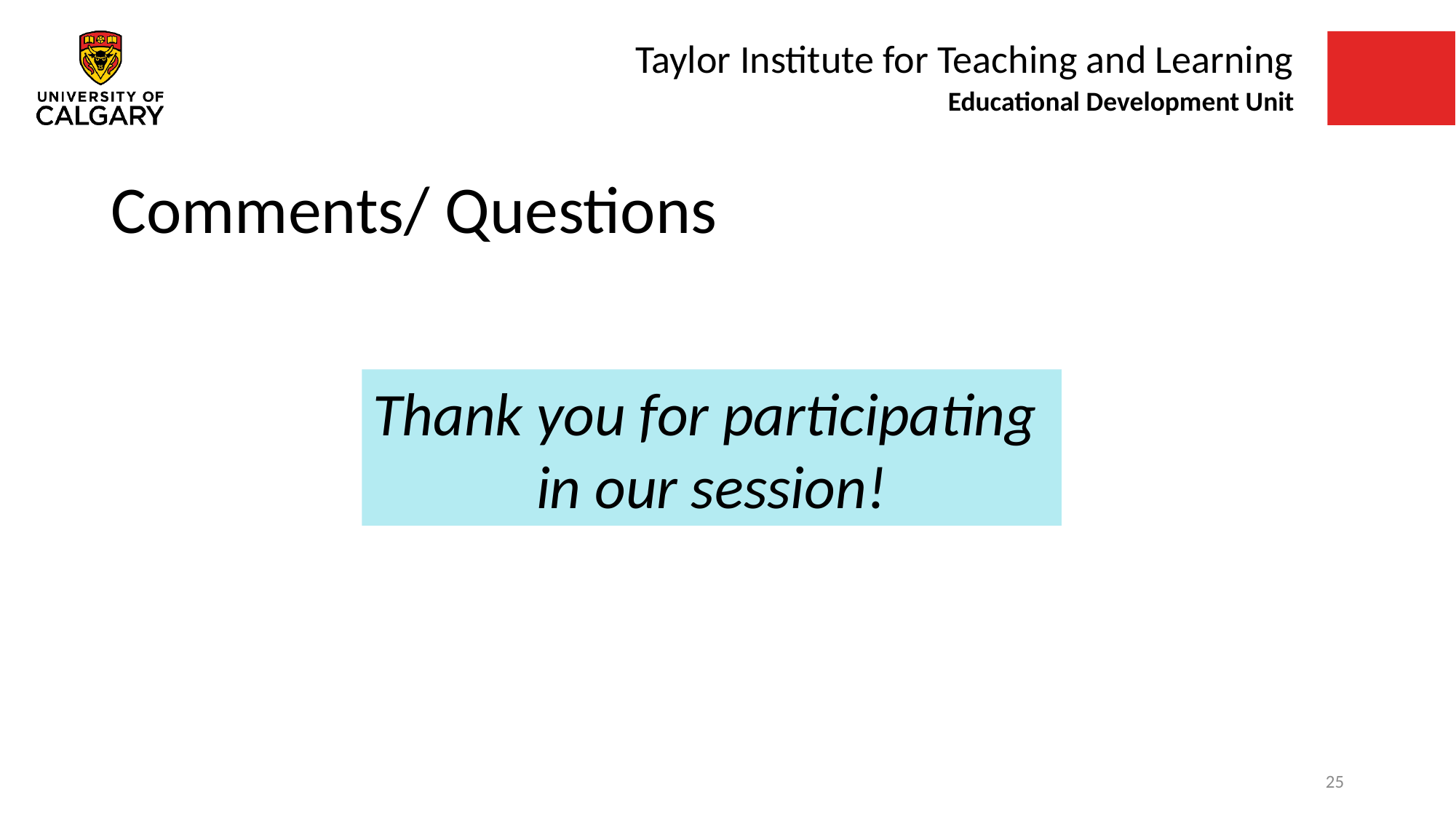

# Comments/ Questions
Thank you for participating
in our session!

25